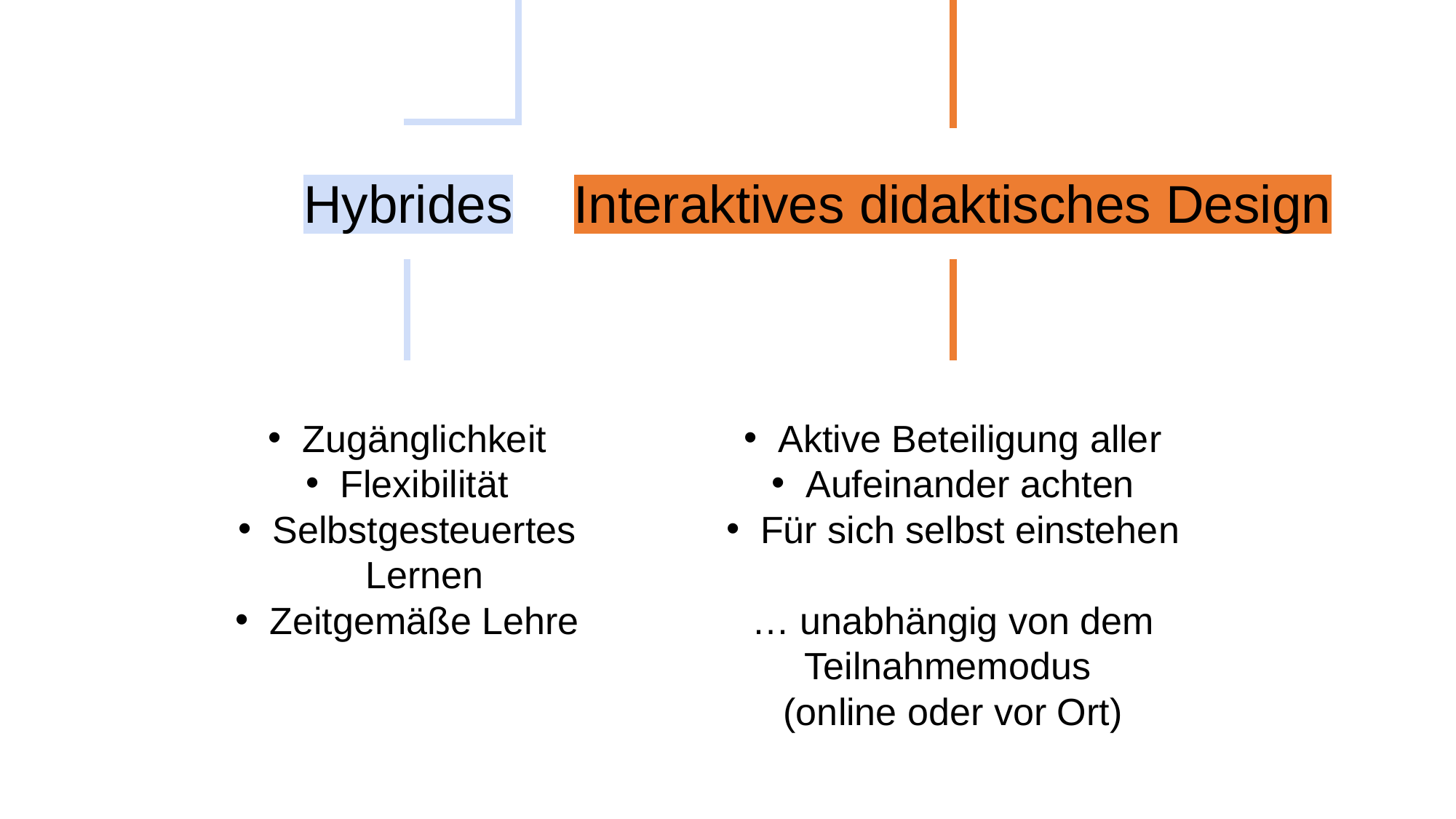

Hybrides
Interaktives didaktisches Design
Zugänglichkeit
Flexibilität
Selbstgesteuertes Lernen
Zeitgemäße Lehre
Aktive Beteiligung aller
Aufeinander achten
Für sich selbst einstehen
… unabhängig von dem Teilnahmemodus
(online oder vor Ort)